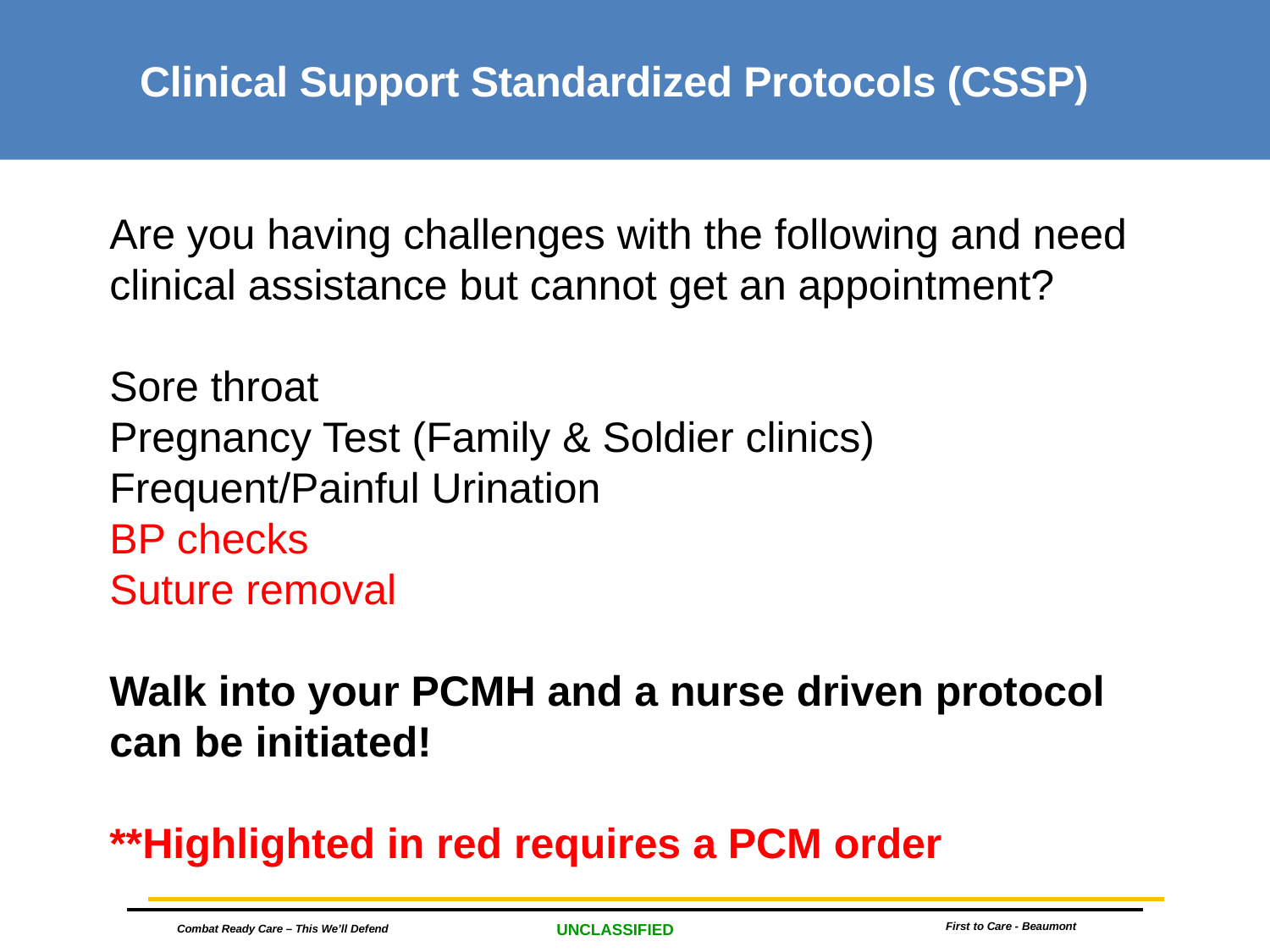

# Clinical Support Standardized Protocols (CSSP)
Are you having challenges with the following and need clinical assistance but cannot get an appointment?

Sore throat
Pregnancy Test (Family & Soldier clinics)
Frequent/Painful Urination
BP checks
Suture removal

Walk into your PCMH and a nurse driven protocol can be initiated!

**Highlighted in red requires a PCM order